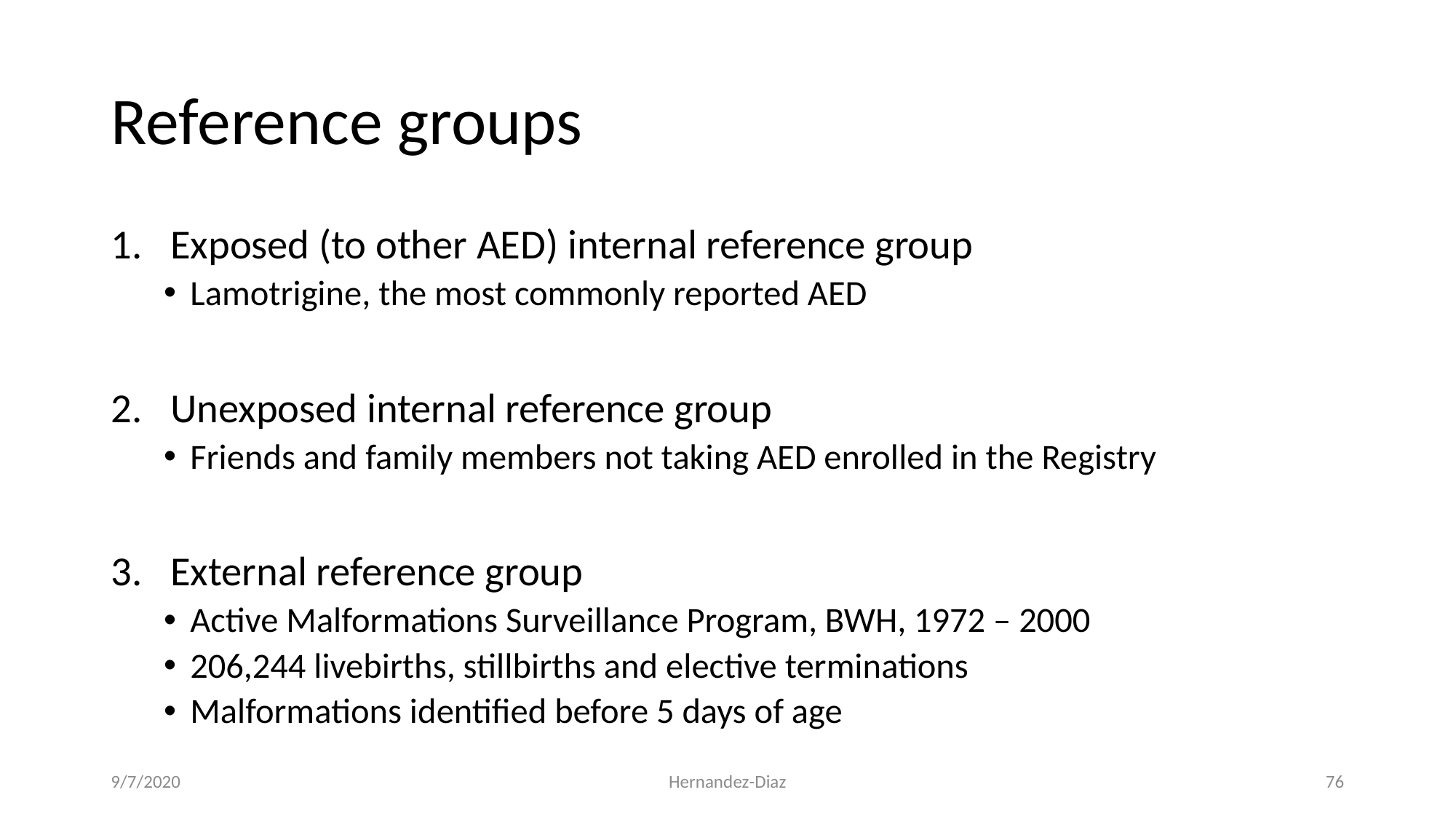

Reference groups
Exposed (to other AED) internal reference group
Lamotrigine, the most commonly reported AED

Unexposed internal reference group
Friends and family members not taking AED enrolled in the Registry

External reference group
Active Malformations Surveillance Program, BWH, 1972 – 2000
206,244 livebirths, stillbirths and elective terminations
Malformations identified before 5 days of age

9/7/2020
Hernandez-Diaz
76